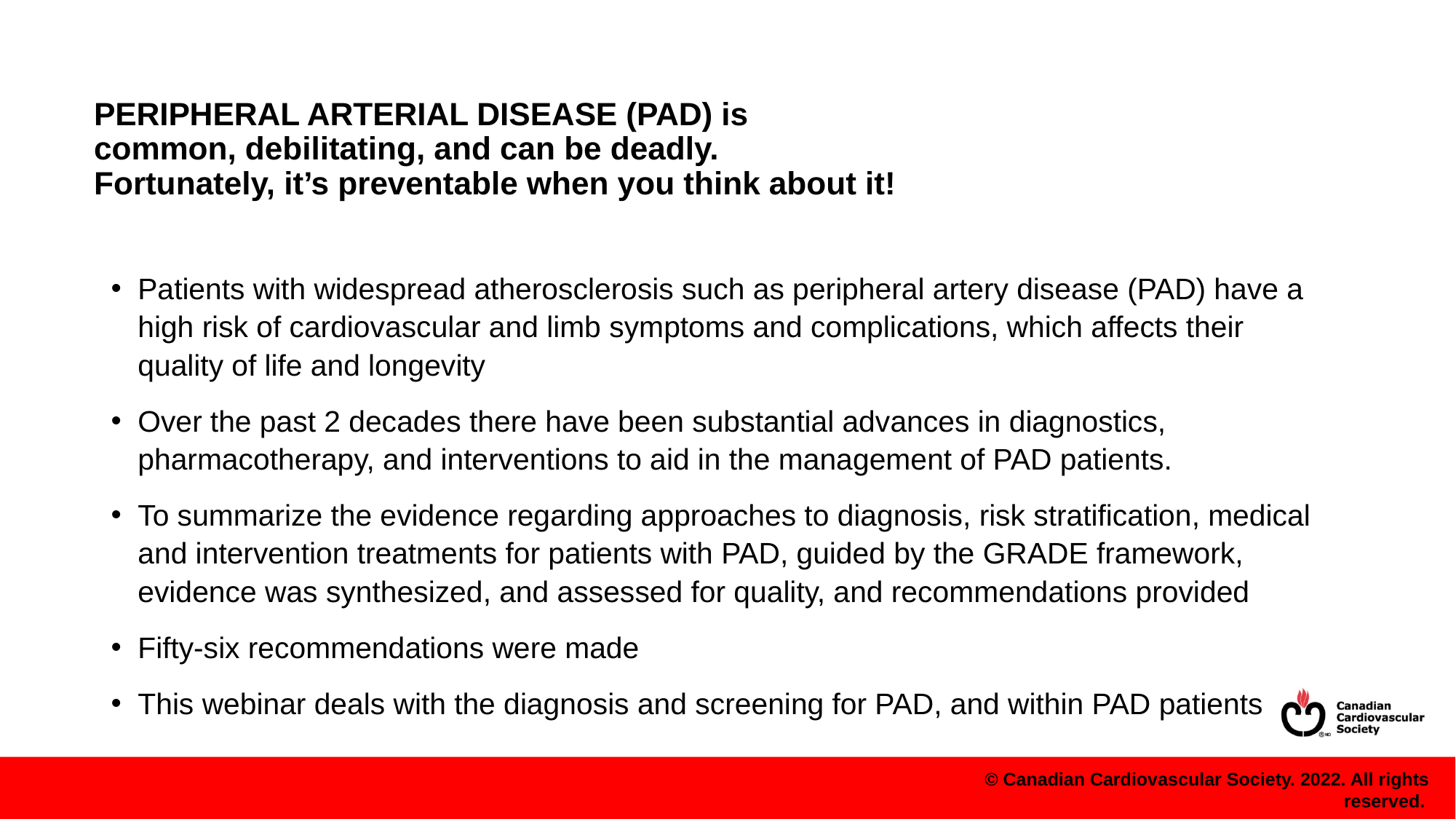

# PERIPHERAL ARTERIAL DISEASE (PAD) is common, debilitating, and can be deadly. Fortunately, it’s preventable when you think about it!
Patients with widespread atherosclerosis such as peripheral artery disease (PAD) have a high risk of cardiovascular and limb symptoms and complications, which affects their quality of life and longevity
Over the past 2 decades there have been substantial advances in diagnostics, pharmacotherapy, and interventions to aid in the management of PAD patients.
To summarize the evidence regarding approaches to diagnosis, risk stratification, medical and intervention treatments for patients with PAD, guided by the GRADE framework, evidence was synthesized, and assessed for quality, and recommendations provided
Fifty-six recommendations were made
This webinar deals with the diagnosis and screening for PAD, and within PAD patients